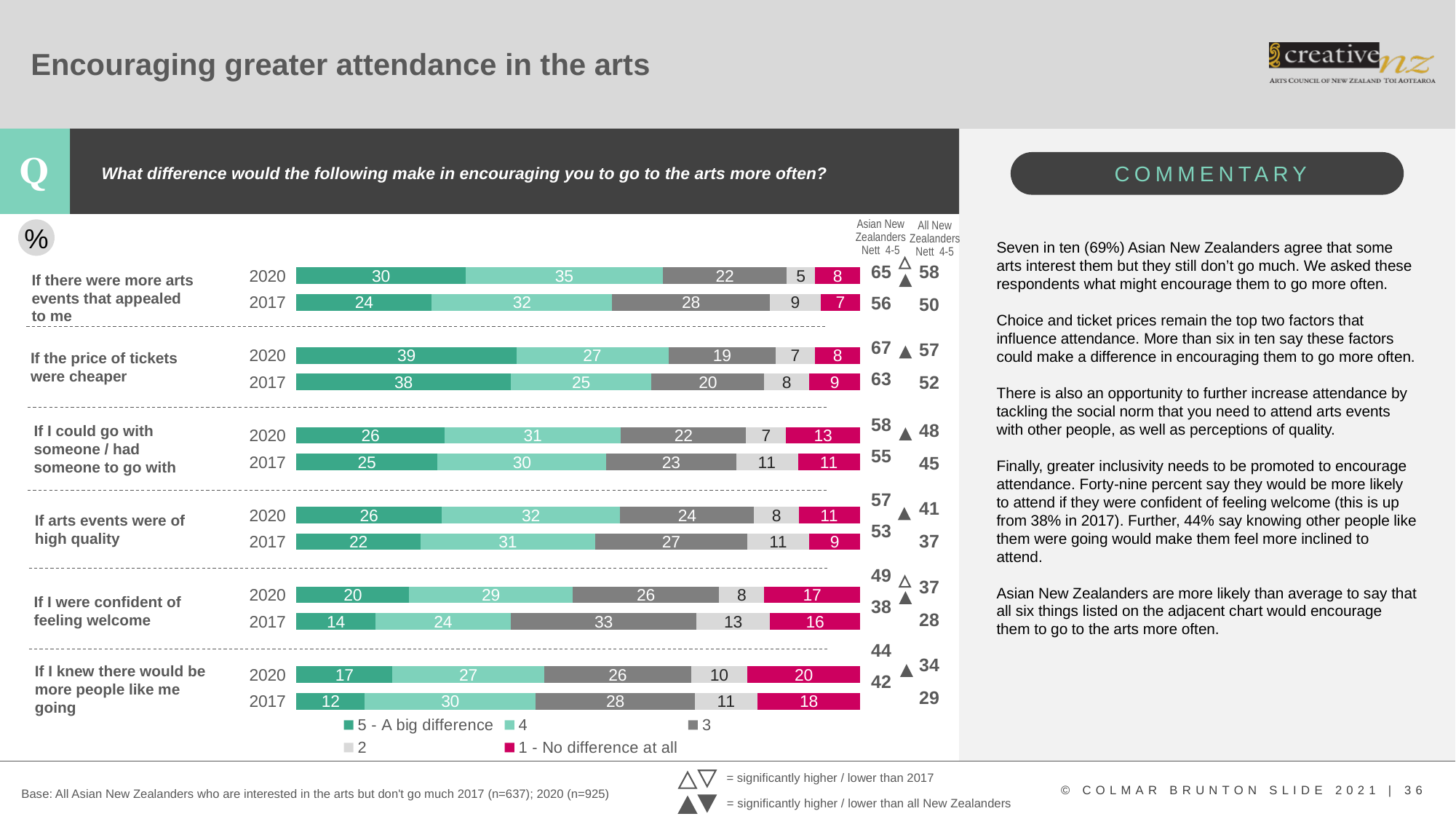

# Encouraging greater attendance in the arts
What difference would the following make in encouraging you to go to the arts more often?
Asian New Zealanders Nett  4-5
All New Zealanders Nett  4-5

### Chart

| Category | 5 - A big difference | 4 | 3 | 2 | 1 - No difference at all |
|---|---|---|---|---|---|
| 2017 | 12.0 | 30.0 | 28.0 | 11.0 | 18.0 |
| 2020 | 17.0 | 27.0 | 26.0 | 10.0 | 20.0 |
|  | None | None | None | None | None |
| 2017 | 14.0 | 24.0 | 33.0 | 13.0 | 16.0 |
| 2020 | 20.0 | 29.0 | 26.0 | 8.0 | 17.0 |
|  | None | None | None | None | None |
| 2017 | 22.0 | 31.0 | 27.0 | 11.0 | 9.0 |
| 2020 | 26.0 | 32.0 | 24.0 | 8.0 | 11.0 |
|  | None | None | None | None | None |
| 2017 | 25.0 | 30.0 | 23.0 | 11.0 | 11.0 |
| 2020 | 26.0 | 31.0 | 22.0 | 7.0 | 13.0 |
|  | None | None | None | None | None |
| 2017 | 38.0 | 25.0 | 20.0 | 8.0 | 9.0 |
| 2020 | 39.0 | 27.0 | 19.0 | 7.0 | 8.0 |
|  | None | None | None | None | None |
| 2017 | 24.0 | 32.0 | 28.0 | 9.0 | 7.0 |
| 2020 | 30.0 | 35.0 | 22.0 | 5.0 | 8.0 |
%
Seven in ten (69%) Asian New Zealanders agree that some arts interest them but they still don’t go much. We asked these respondents what might encourage them to go more often.

Choice and ticket prices remain the top two factors that influence attendance. More than six in ten say these factors could make a difference in encouraging them to go more often.

There is also an opportunity to further increase attendance by tackling the social norm that you need to attend arts events with other people, as well as perceptions of quality.

Finally, greater inclusivity needs to be promoted to encourage attendance. Forty-nine percent say they would be more likely to attend if they were confident of feeling welcome (this is up from 38% in 2017). Further, 44% say knowing other people like them were going would make them feel more inclined to attend.

Asian New Zealanders are more likely than average to say that all six things listed on the adjacent chart would encourage them to go to the arts more often.

| 65 |
| --- |
| 56 |
|  |
| 67 |
| 63 |
|  |
| 58 |
| 55 |
|  |
| 57 |
| 53 |
|  |
| 49 |
| 38 |
|  |
| 44 |
| 42 |
| 58 |
| --- |
| 50 |
|  |
| 57 |
| 52 |
|  |
| 48 |
| 45 |
|  |
| 41 |
| 37 |
|  |
| 37 |
| 28 |
|  |
| 34 |
| 29 |

If there were more arts events that appealed to me
If the price of tickets were cheaper
If I could go with someone / had someone to go with
If arts events were of high quality
If I were confident of feeling welcome
If I knew there would be more people like me going

= significantly higher / lower than 2017

Base: All Asian New Zealanders who are interested in the arts but don't go much 2017 (n=637); 2020 (n=925)
= significantly higher / lower than all New Zealanders